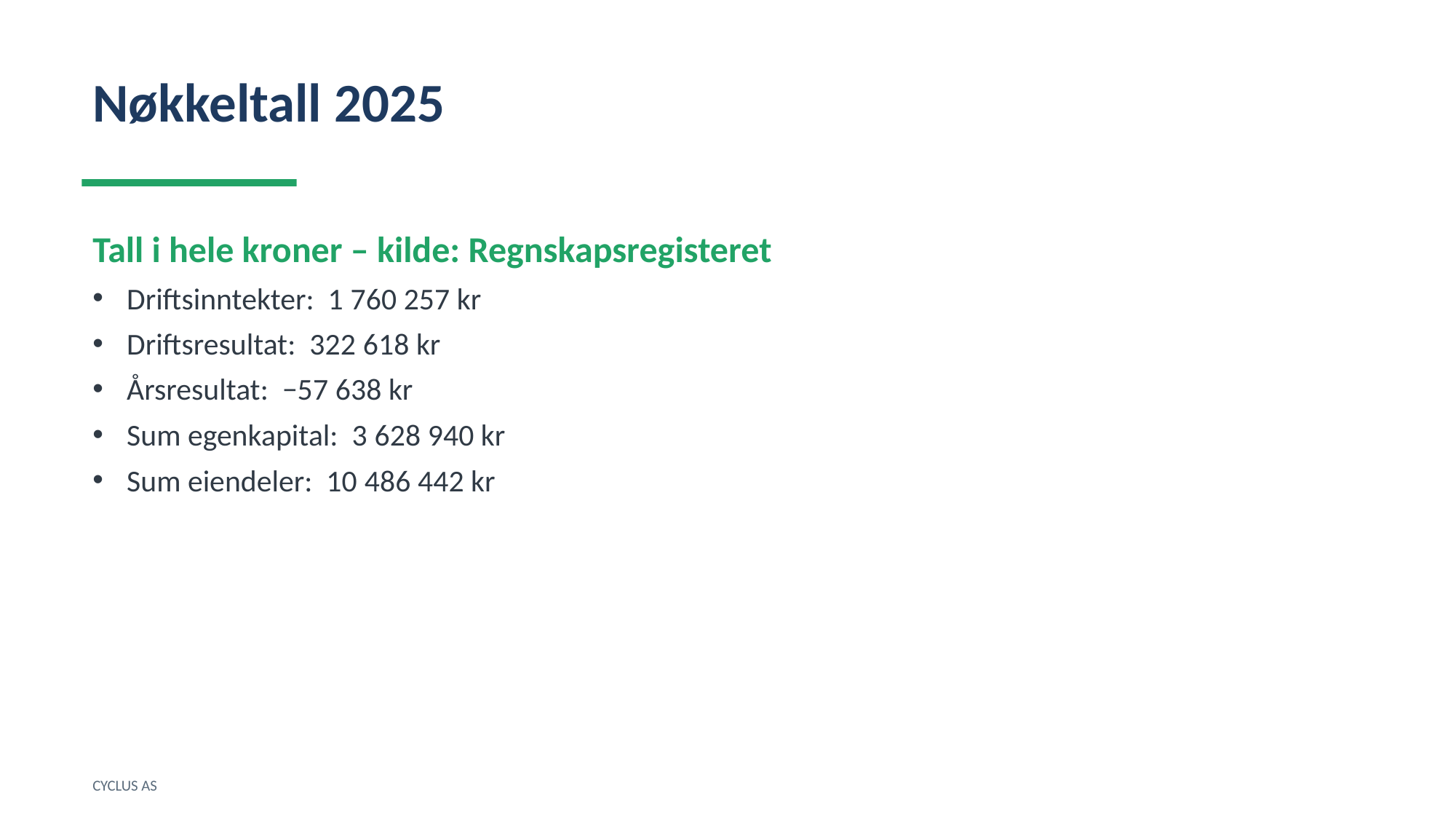

Nøkkeltall 2025

Tall i hele kroner – kilde: Regnskapsregisteret
Driftsinntekter:  1 760 257 kr
Driftsresultat:  322 618 kr
Årsresultat:  −57 638 kr
Sum egenkapital:  3 628 940 kr
Sum eiendeler:  10 486 442 kr
CYCLUS AS